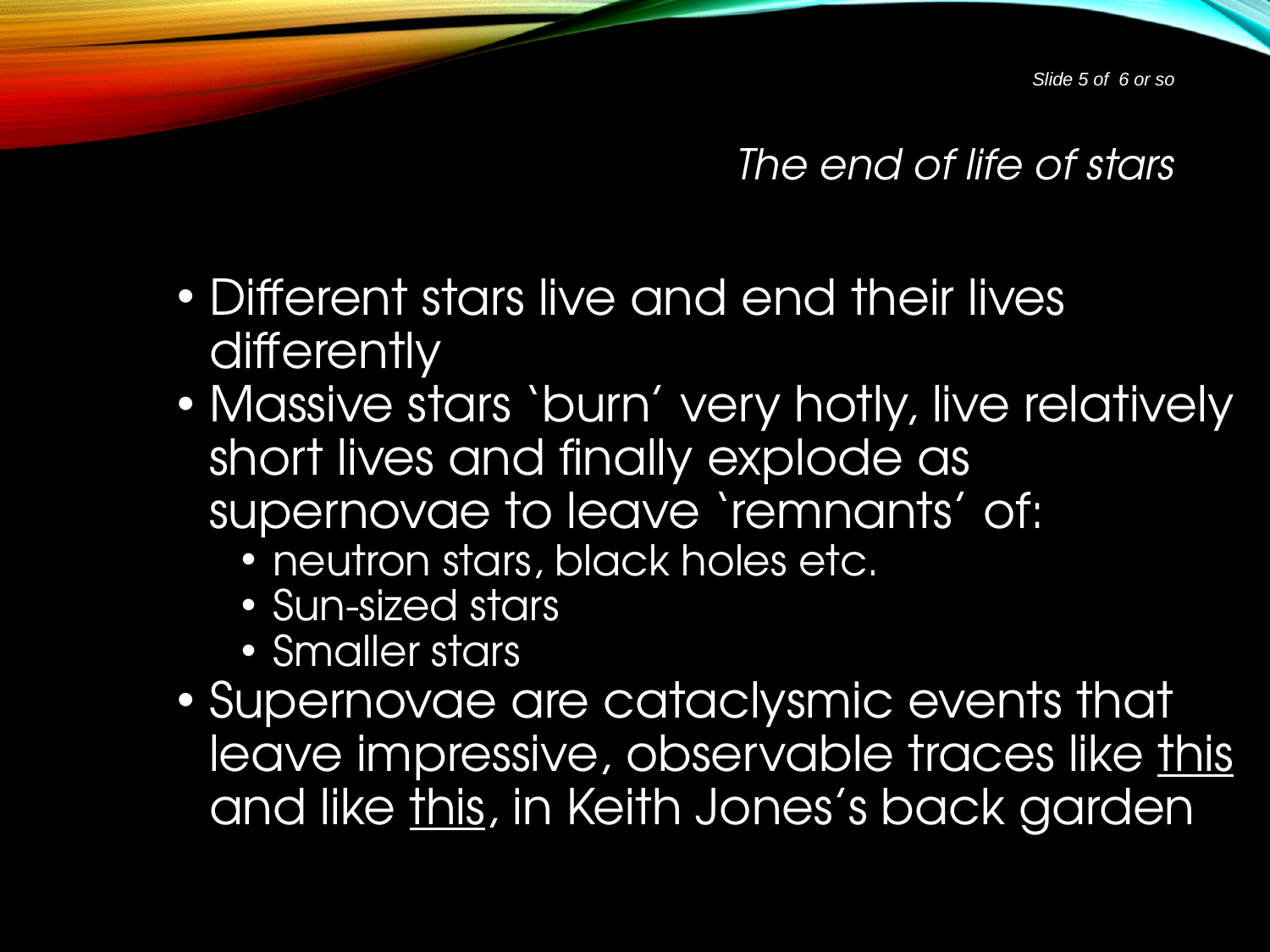

Slide 5 of  6 or so
# The end of life of stars
Different stars live and end their lives differently
Massive stars ‘burn’ very hotly, live relatively short lives and finally explode as supernovae to leave ‘remnants’ of:
neutron stars, black holes etc.
Sun-sized stars
Smaller stars
Supernovae are cataclysmic events that leave impressive, observable traces like this and like this, in Keith Jones’s back garden